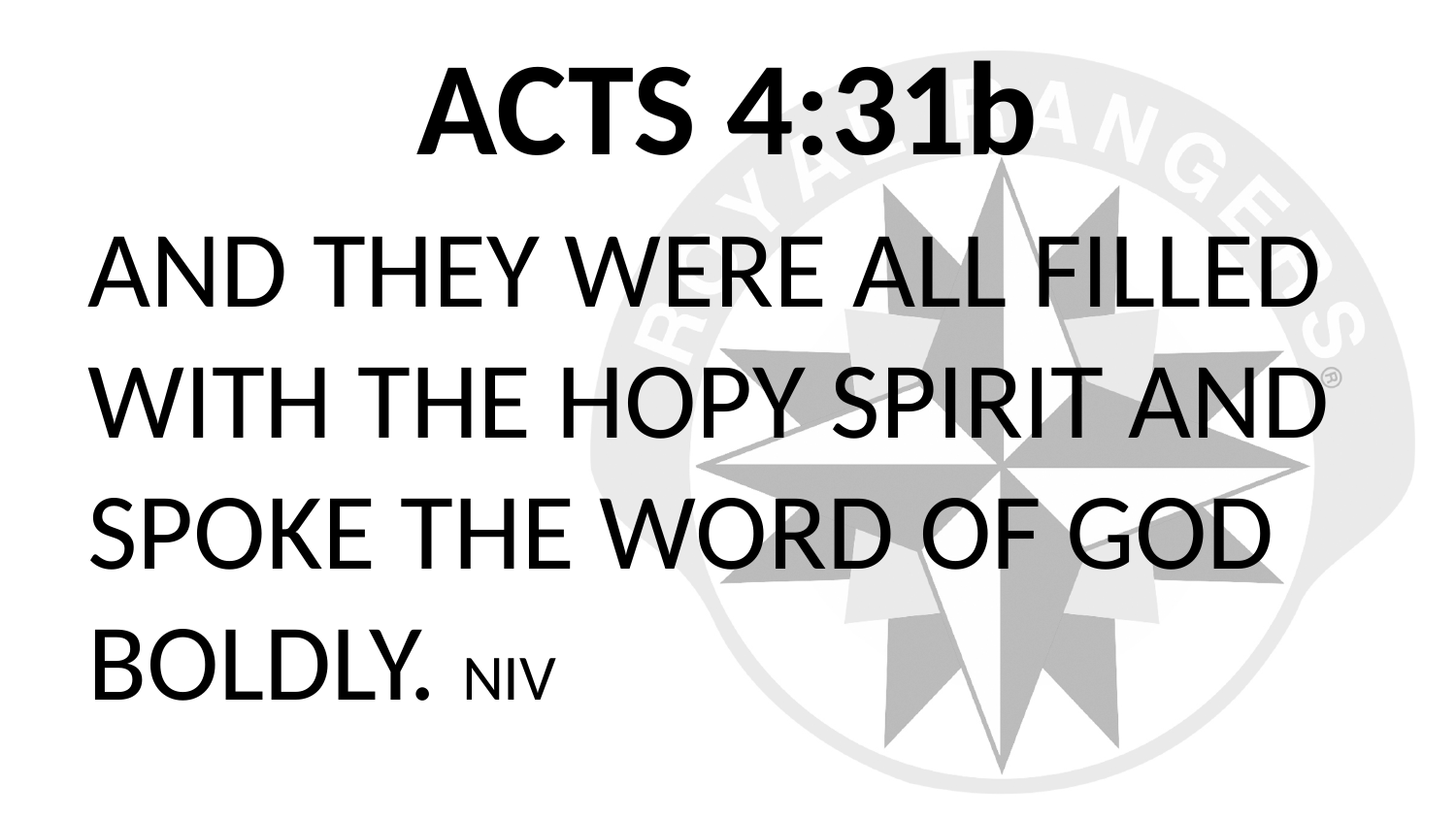

# ACTS 4:31b
AND THEY WERE ALL FILLED WITH THE HOPY SPIRIT AND SPOKE THE WORD OF GOD BOLDLY. NIV